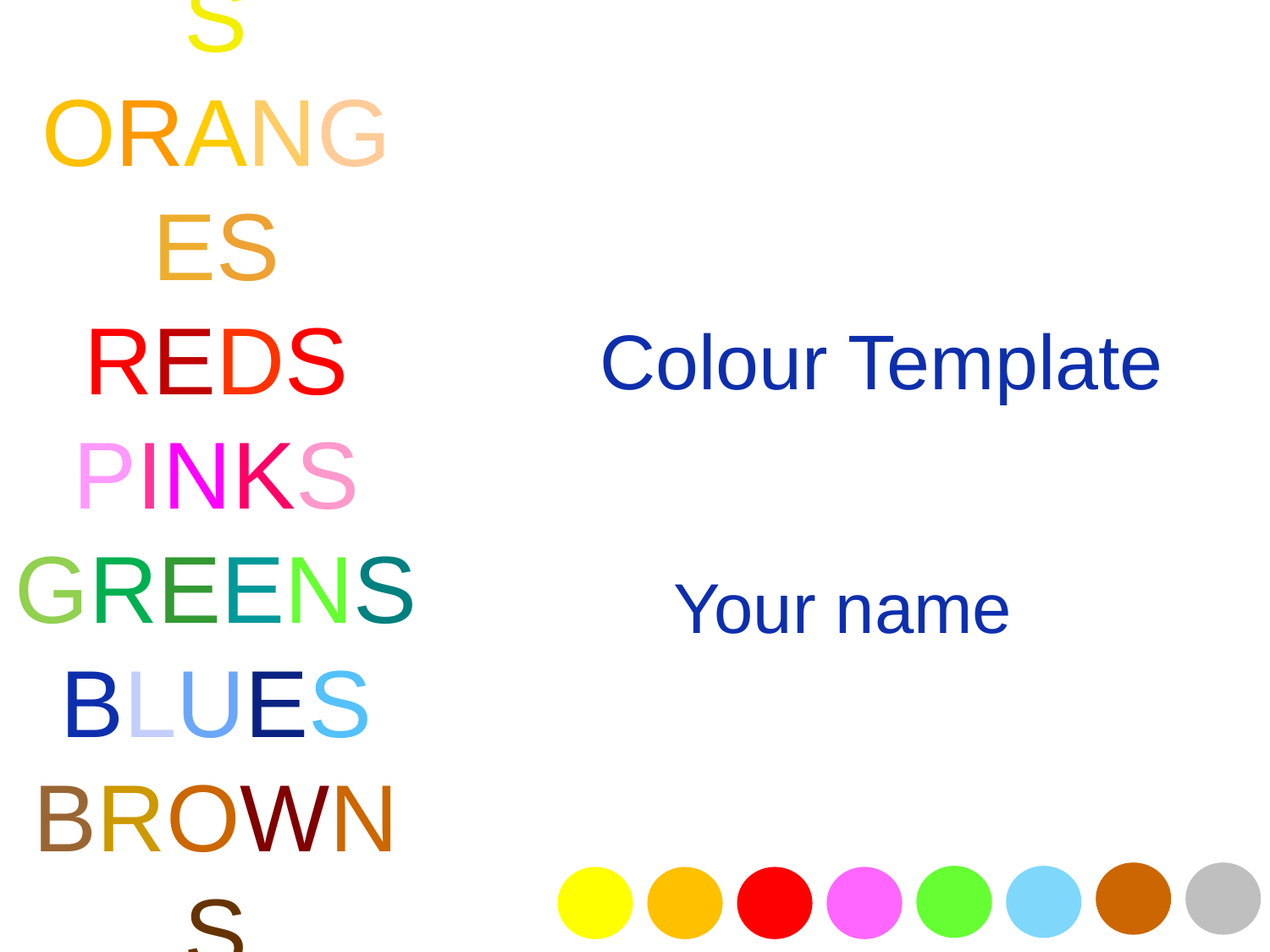

# Colour Template
YELLOWS
ORANGES
REDS
PINKS
GREENS
BLUES
BROWNS
GREYS
Your name